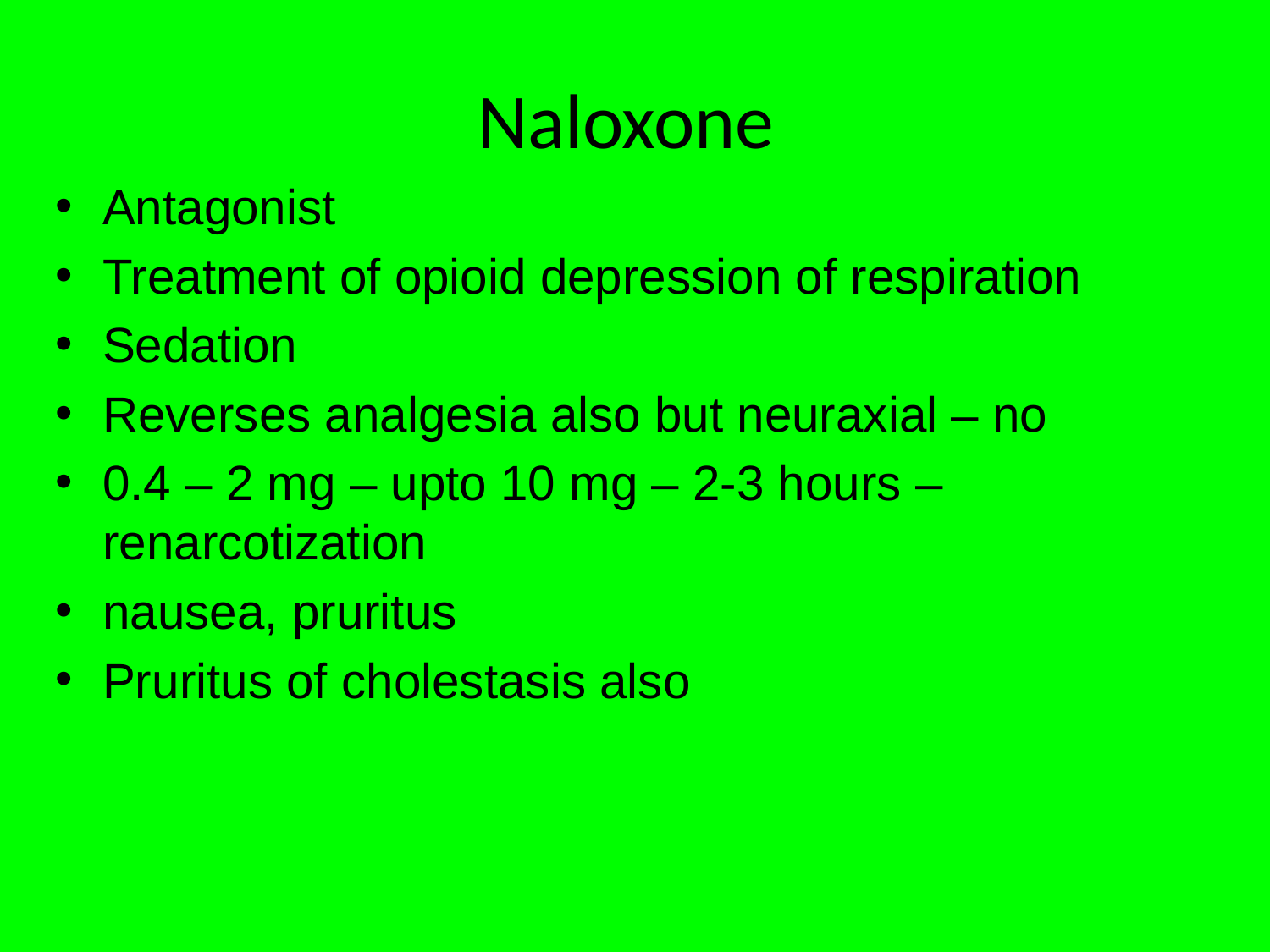

# Naloxone
Antagonist
Treatment of opioid depression of respiration
Sedation
Reverses analgesia also but neuraxial – no
0.4 – 2 mg – upto 10 mg – 2-3 hours – renarcotization
nausea, pruritus
Pruritus of cholestasis also